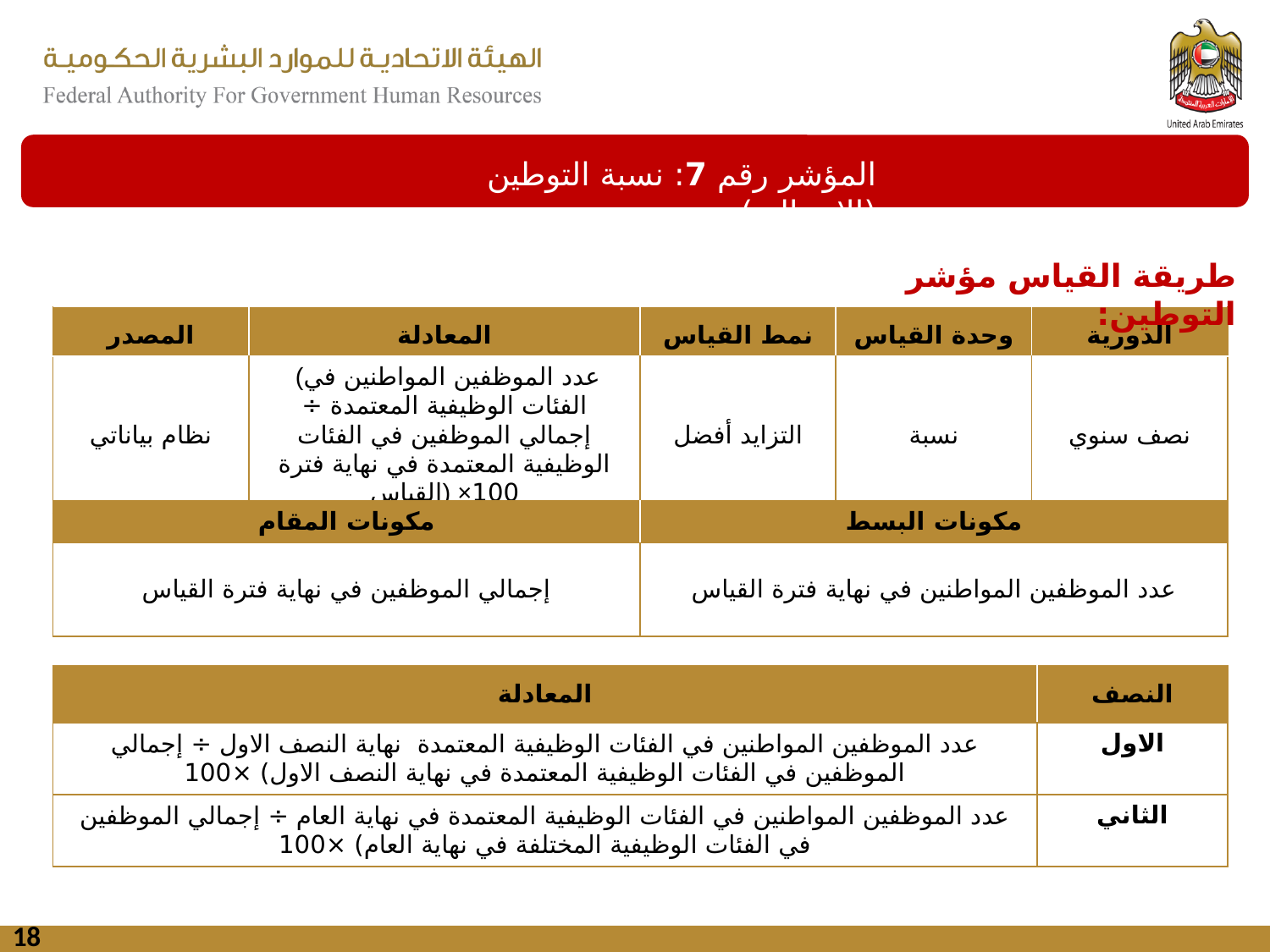

المؤشر رقم 7: نسبة التوطين (الإجمالي)
طريقة القياس مؤشر التوطين:
| المصدر | المعادلة | نمط القياس | وحدة القياس | الدورية |
| --- | --- | --- | --- | --- |
| نظام بياناتي | (عدد الموظفين المواطنين في الفئات الوظيفية المعتمدة ÷ إجمالي الموظفين في الفئات الوظيفية المعتمدة في نهاية فترة القياس) ×100 | التزايد أفضل | نسبة | نصف سنوي |
| مكونات المقام | مكونات البسط |
| --- | --- |
| إجمالي الموظفين في نهاية فترة القياس | عدد الموظفين المواطنين في نهاية فترة القياس |
| المعادلة | النصف |
| --- | --- |
| عدد الموظفين المواطنين في الفئات الوظيفية المعتمدة نهاية النصف الاول ÷ إجمالي الموظفين في الفئات الوظيفية المعتمدة في نهاية النصف الاول) ×100 | الاول |
| عدد الموظفين المواطنين في الفئات الوظيفية المعتمدة في نهاية العام ÷ إجمالي الموظفين في الفئات الوظيفية المختلفة في نهاية العام) ×100 | الثاني |
18